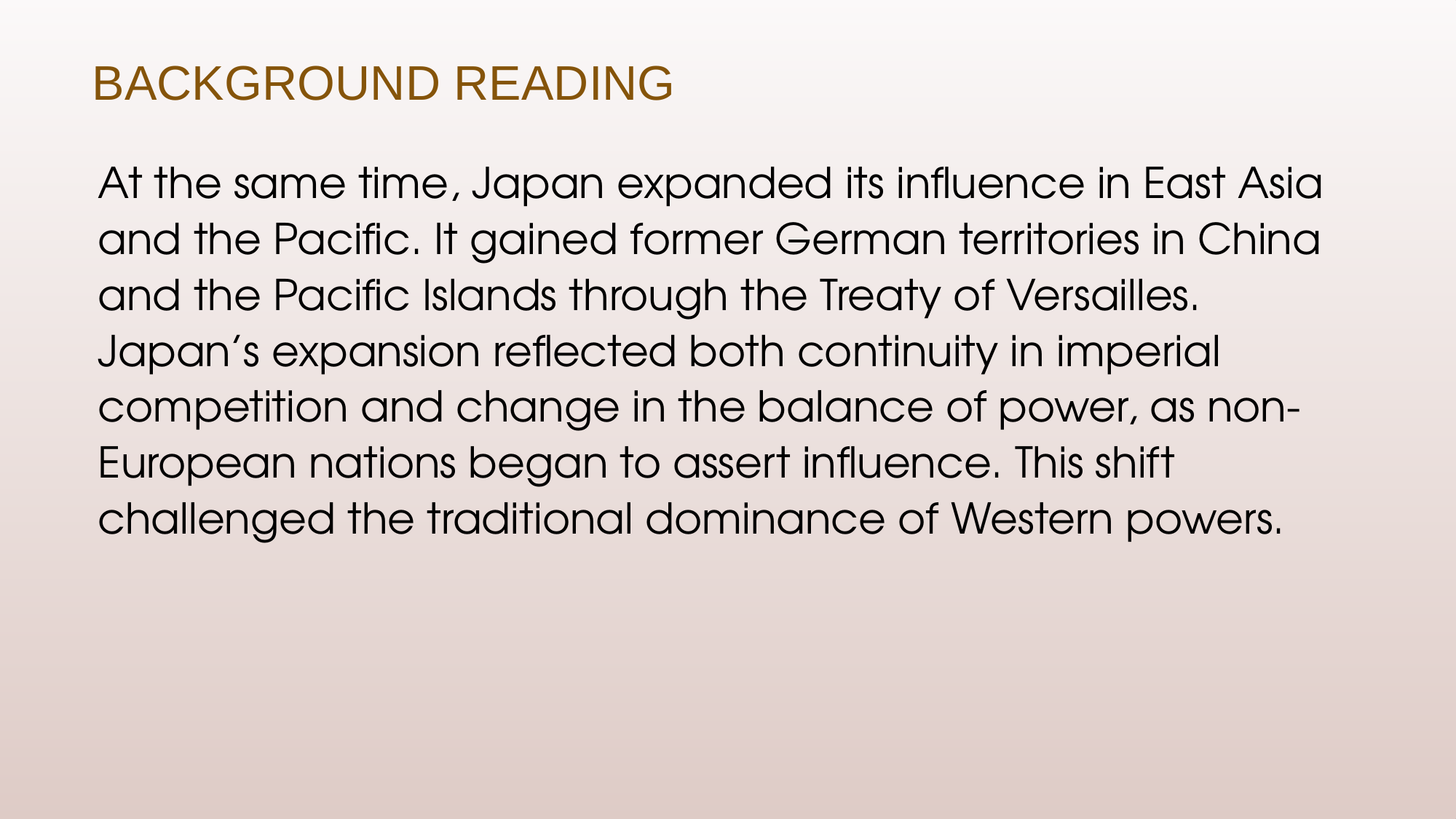

# Background Reading
At the same time, Japan expanded its influence in East Asia and the Pacific. It gained former German territories in China and the Pacific Islands through the Treaty of Versailles. Japan’s expansion reflected both continuity in imperial competition and change in the balance of power, as non-European nations began to assert influence. This shift challenged the traditional dominance of Western powers.